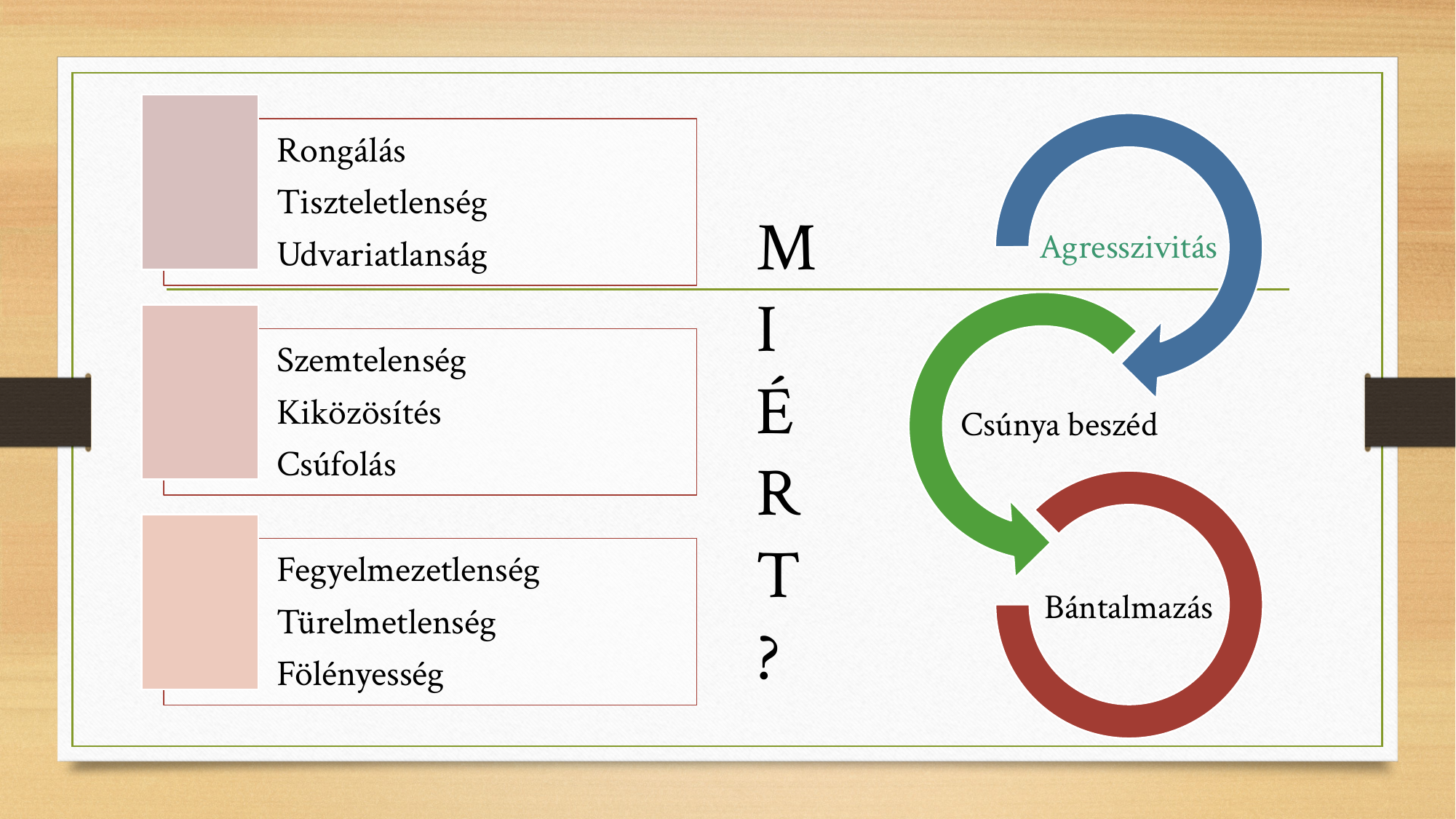

Rongálás
Tiszteletlenség
Udvariatlanság
Szemtelenség
Kiközösítés
Csúfolás
Fegyelmezetlenség
Türelmetlenség
Fölényesség
Agresszivitás
Csúnya beszéd
Bántalmazás
M
I
É
R
T
?